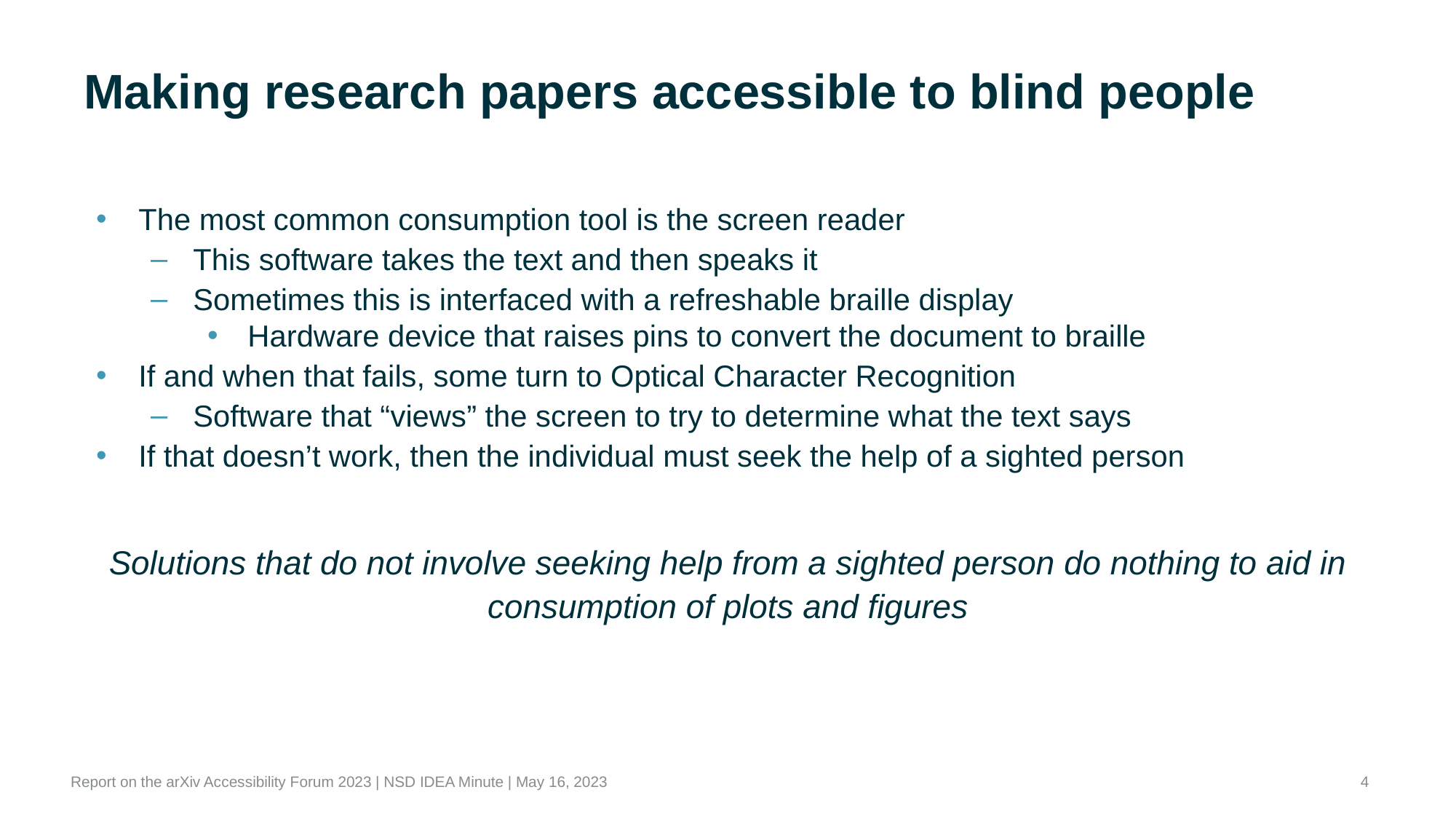

# Making research papers accessible to blind people
The most common consumption tool is the screen reader
This software takes the text and then speaks it
Sometimes this is interfaced with a refreshable braille display
Hardware device that raises pins to convert the document to braille
If and when that fails, some turn to Optical Character Recognition
Software that “views” the screen to try to determine what the text says
If that doesn’t work, then the individual must seek the help of a sighted person

Solutions that do not involve seeking help from a sighted person do nothing to aid in consumption of plots and figures
4